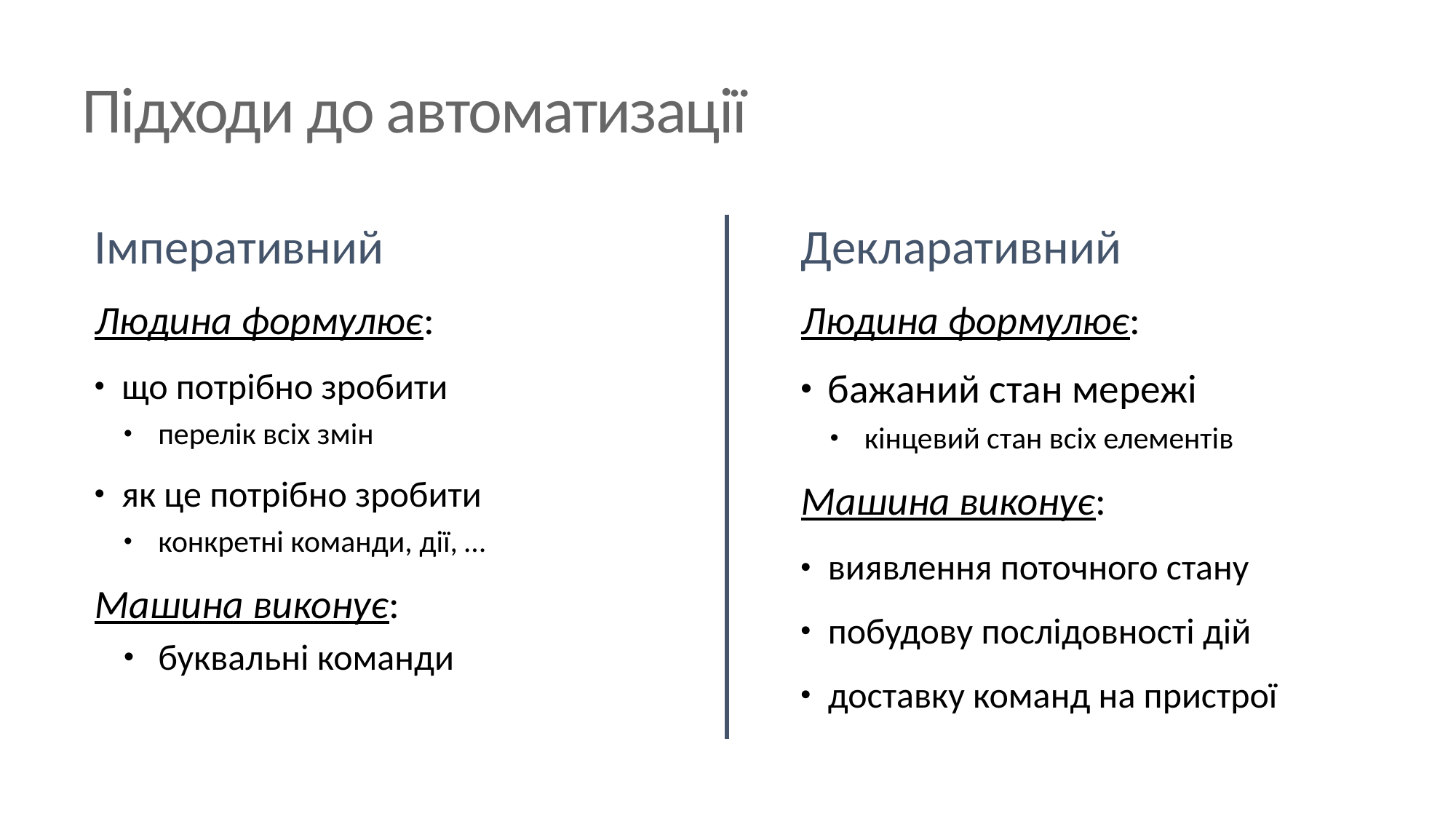

# Підходи до автоматизації
Імперативний
Людина формулює:
що потрібно зробити
перелік всіх змін
як це потрібно зробити
конкретні команди, дії, …
Машина виконує:
буквальні команди
Декларативний
Людина формулює:
бажаний стан мережі
кінцевий стан всіх елементів
Машина виконує:
виявлення поточного стану
побудову послідовності дій
доставку команд на пристрої